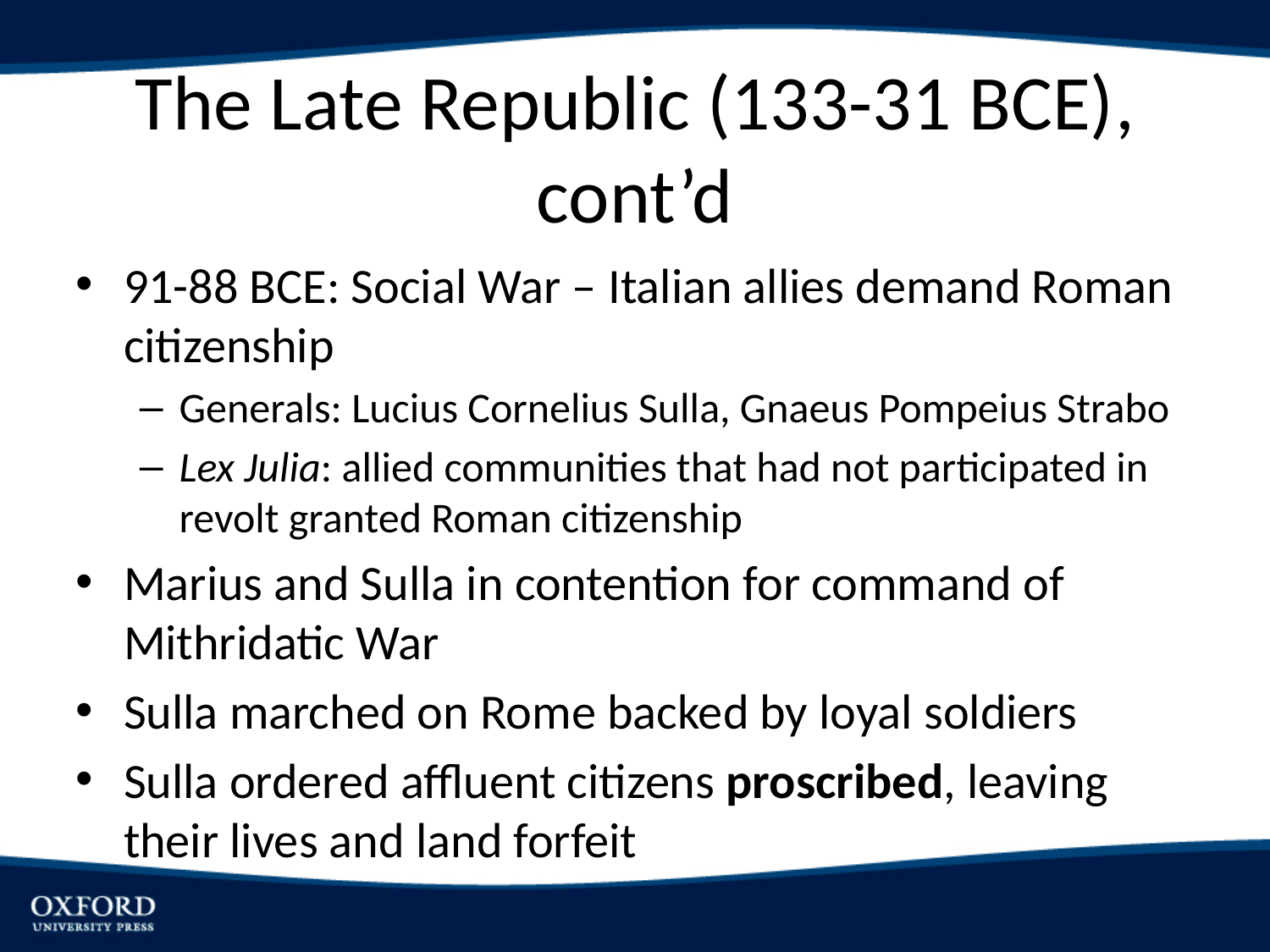

# The Late Republic (133-31 BCE), cont’d
91-88 BCE: Social War – Italian allies demand Roman citizenship
Generals: Lucius Cornelius Sulla, Gnaeus Pompeius Strabo
Lex Julia: allied communities that had not participated in revolt granted Roman citizenship
Marius and Sulla in contention for command of Mithridatic War
Sulla marched on Rome backed by loyal soldiers
Sulla ordered affluent citizens proscribed, leaving their lives and land forfeit